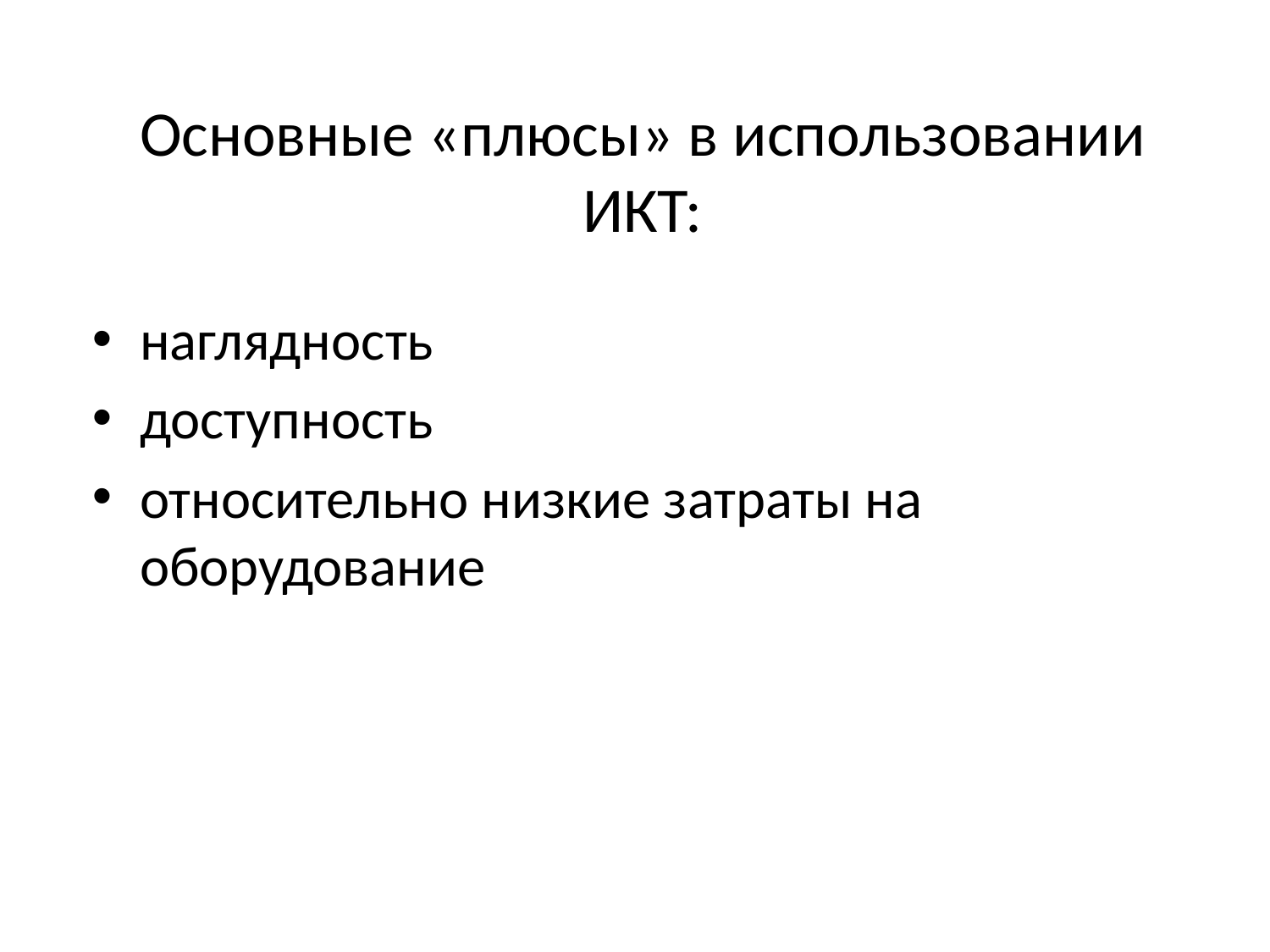

# Основные «плюсы» в использовании ИКТ:
наглядность
доступность
относительно низкие затраты на оборудование